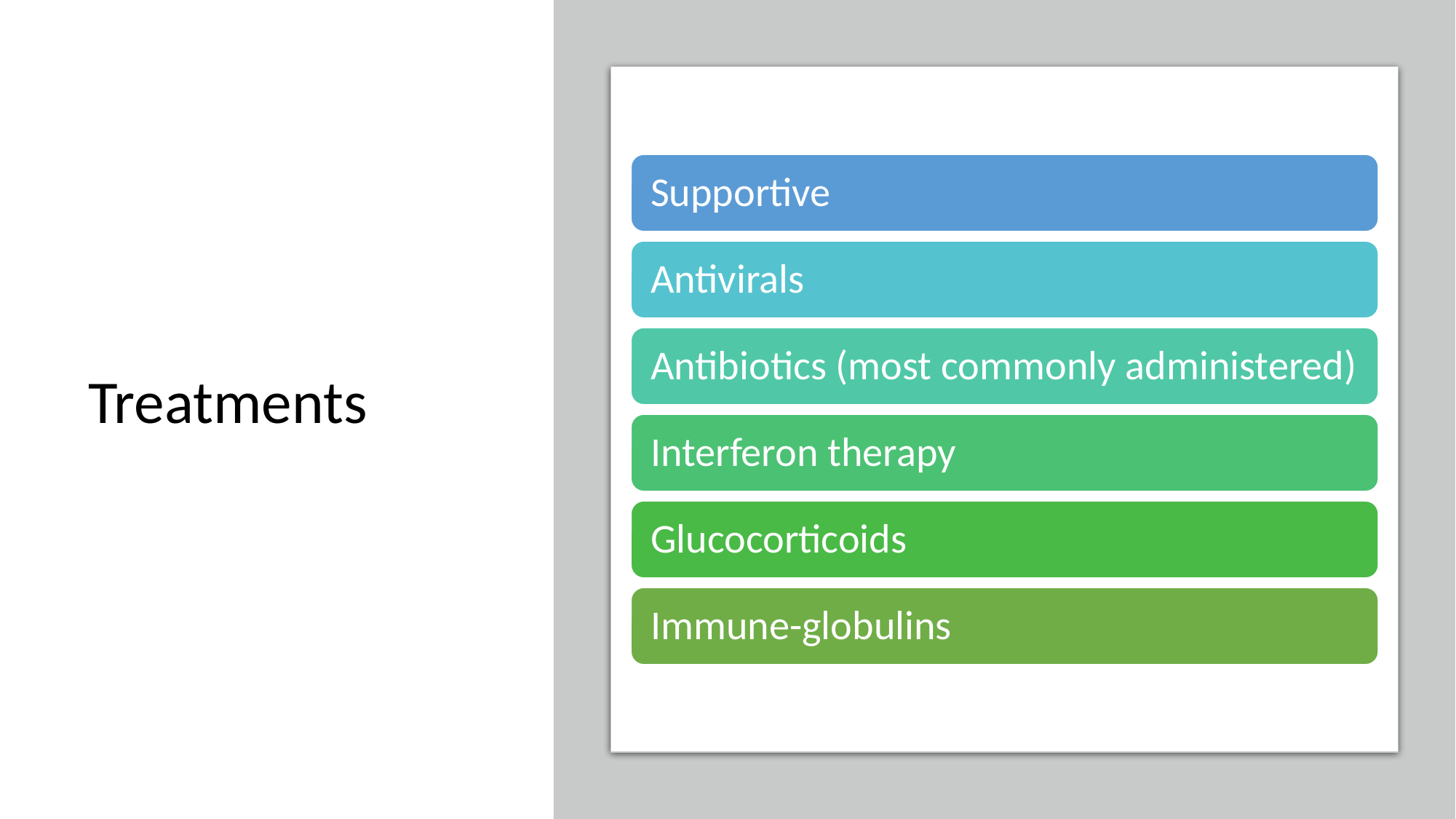

# Treatments
Supportive
Antivirals
Antibiotics (most commonly administered)
Interferon therapy
Glucocorticoids
Immune-globulins